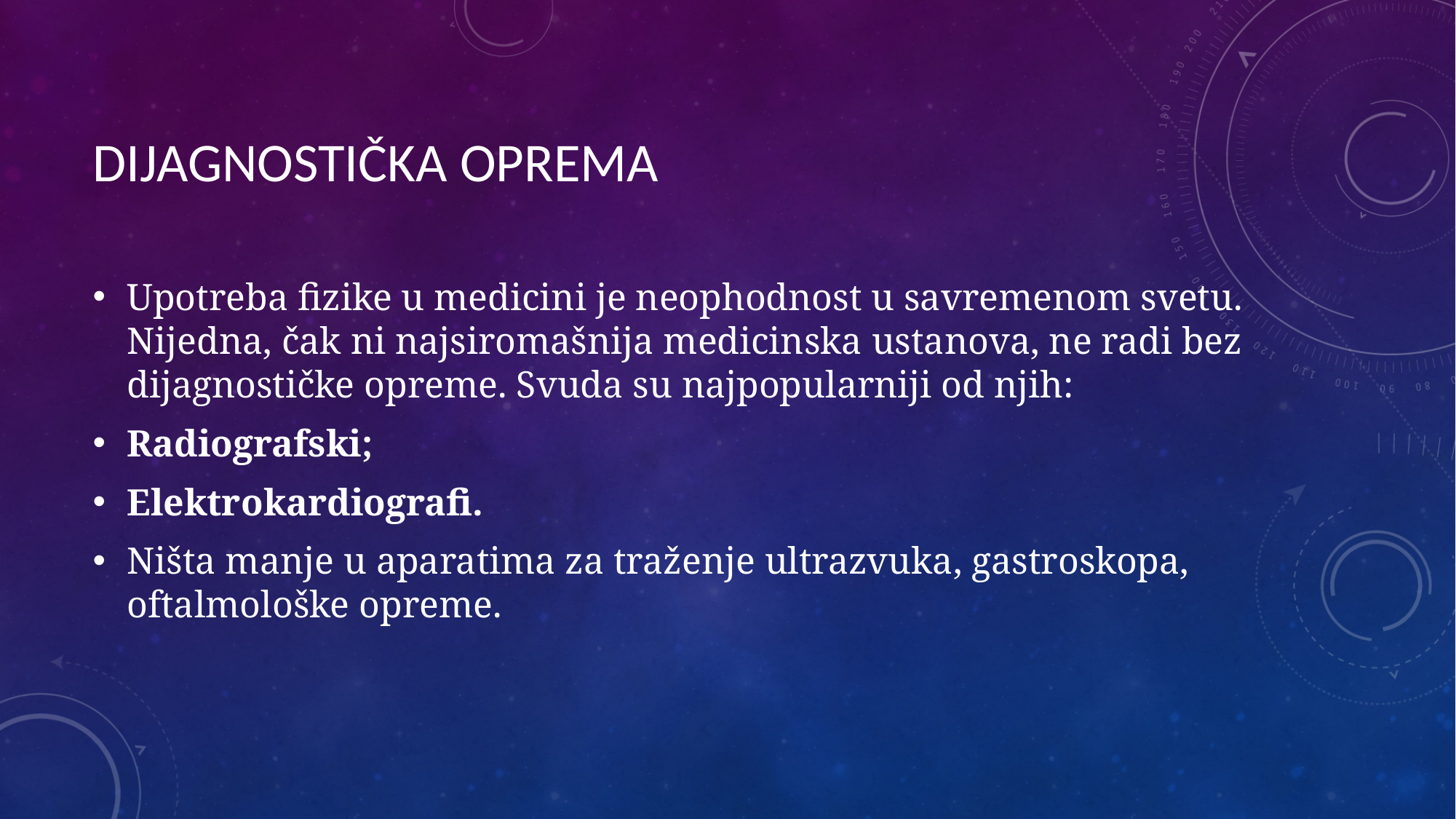

# Dijagnostička oprema
Upotreba fizike u medicini je neophodnost u savremenom svetu. Nijedna, čak ni najsiromašnija medicinska ustanova, ne radi bez dijagnostičke opreme. Svuda su najpopularniji od njih:
Radiografski;
Elektrokardiografi.
Ništa manje u aparatima za traženje ultrazvuka, gastroskopa, oftalmološke opreme.